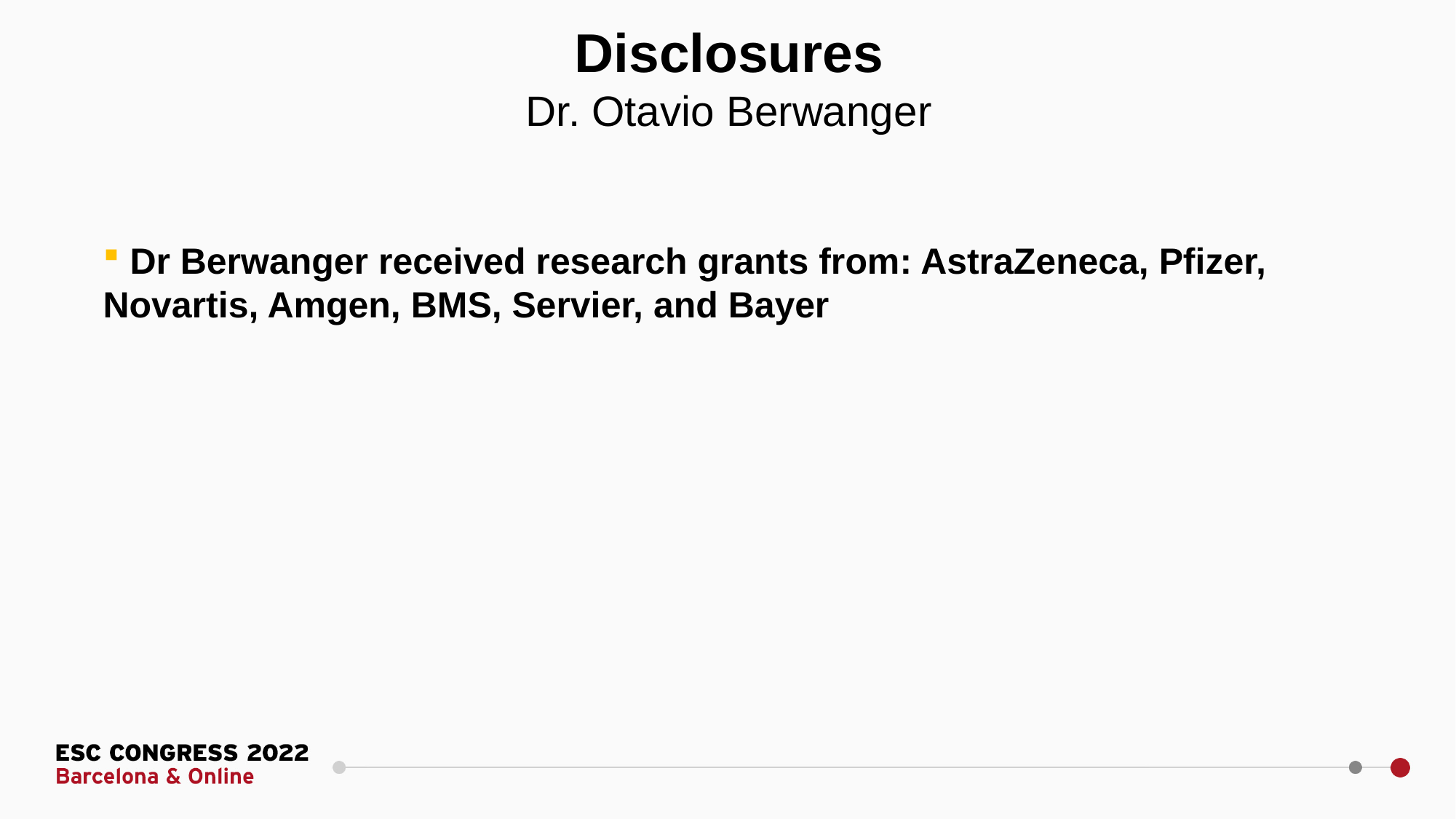

Disclosures
Dr. Otavio Berwanger

 Dr Berwanger received research grants from: AstraZeneca, Pfizer, Novartis, Amgen, BMS, Servier, and Bayer